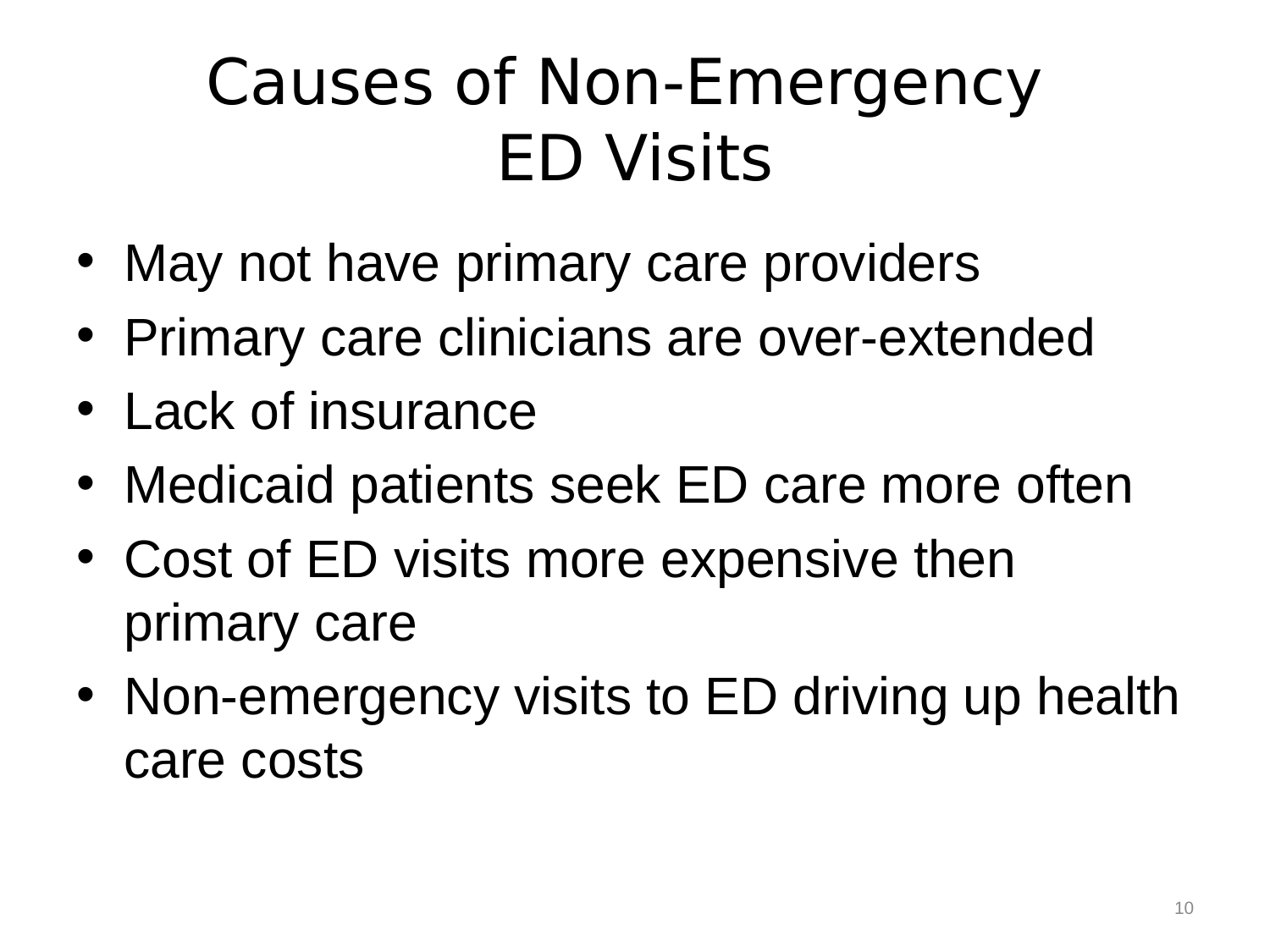

# Causes of Non-Emergency ED Visits
May not have primary care providers
Primary care clinicians are over-extended
Lack of insurance
Medicaid patients seek ED care more often
Cost of ED visits more expensive then primary care
Non-emergency visits to ED driving up health care costs
10